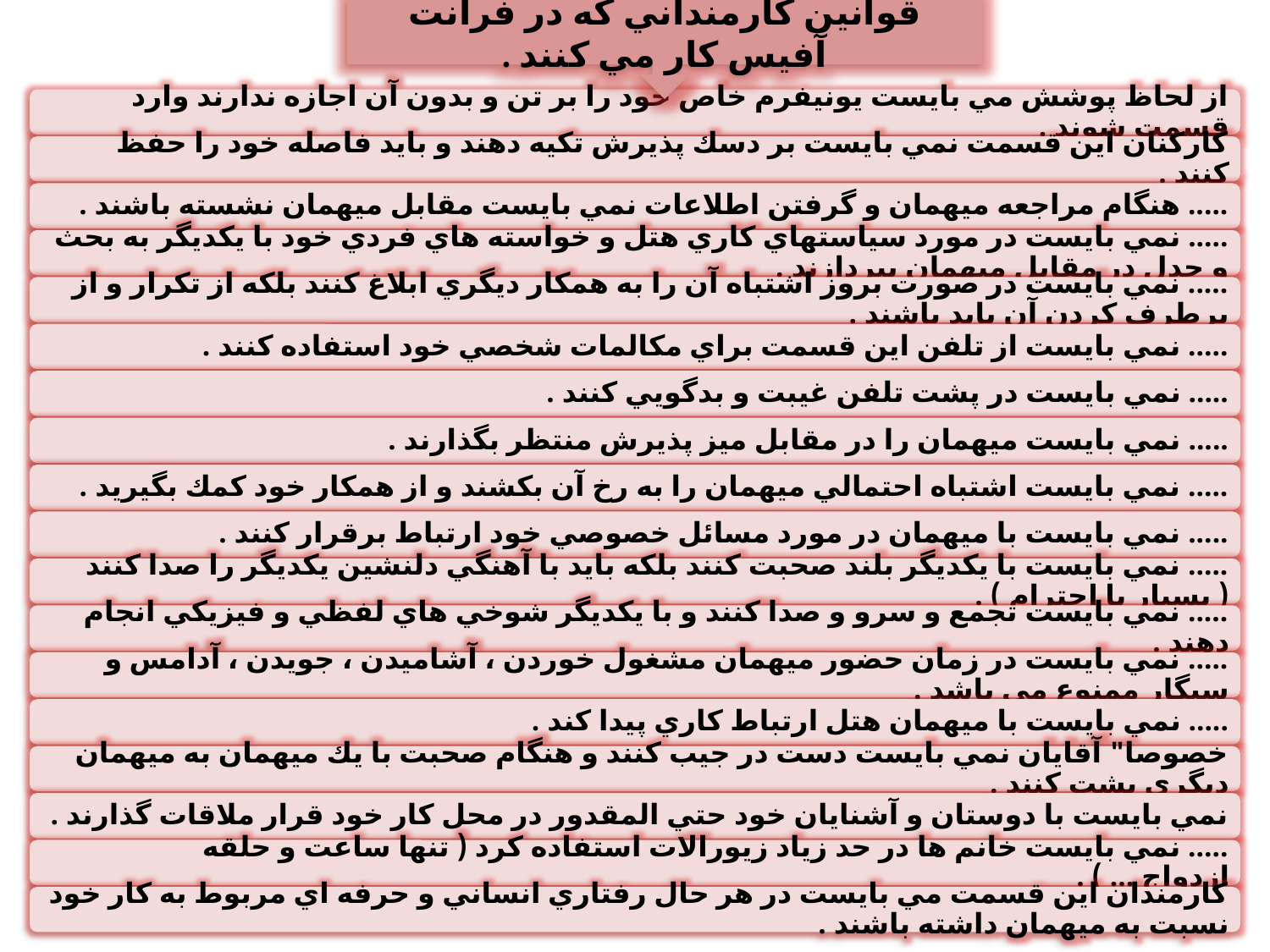

قوانين كارمنداني كه در فرانت آفيس كار مي كنند .
از لحاظ پوشش مي بايست يونيفرم خاص خود را بر تن و بدون آن اجازه ندارند وارد قسمت شوند .
كاركنان اين قسمت نمي بايست بر دسك پذيرش تكيه دهند و بايد فاصله خود را حفظ كنند .
..... هنگام مراجعه ميهمان و گرفتن اطلاعات نمي بايست مقابل ميهمان نشسته باشند .
..... نمي بايست در مورد سياستهاي كاري هتل و خواسته هاي فردي خود با يكديگر به بحث و جدل در مقابل ميهمان بپردازند .
..... نمي بايست در صورت بروز اشتباه آن را به همكار ديگري ابلاغ كنند بلكه از تكرار و از برطرف كردن آن بايد باشند .
..... نمي بايست از تلفن اين قسمت براي مكالمات شخصي خود استفاده كنند .
..... نمي بايست در پشت تلفن غيبت و بدگويي كنند .
..... نمي بايست ميهمان را در مقابل ميز پذيرش منتظر بگذارند .
..... نمي بايست اشتباه احتمالي ميهمان را به رخ آن بكشند و از همكار خود كمك بگيريد .
..... نمي بايست با ميهمان در مورد مسائل خصوصي خود ارتباط برقرار كنند .
..... نمي بايست با يكديگر بلند صحبت كنند بلكه بايد با آهنگي دلنشين يكديگر را صدا كنند ( بسيار با احترام ) .
..... نمي بايست تجمع و سرو و صدا كنند و با يكديگر شوخي هاي لفظي و فيزيكي انجام دهند .
..... نمي بايست در زمان حضور ميهمان مشغول خوردن ، آشاميدن ، جويدن ، آدامس و سيگار ممنوع مي باشد .
..... نمي بايست با ميهمان هتل ارتباط كاري پيدا كند .
خصوصا" آقايان نمي بايست دست در جيب كنند و هنگام صحبت با يك ميهمان به ميهمان ديگري پشت كنند .
نمي بايست با دوستان و آشنايان خود حتي المقدور در محل كار خود قرار ملاقات گذارند .
..... نمي بايست خانم ها در حد زياد زيورالات استفاده كرد ( تنها ساعت و حلقه ازدواج ... ) .
كارمندان اين قسمت مي بايست در هر حال رفتاري انساني و حرفه اي مربوط به كار خود نسبت به ميهمان داشته باشند .